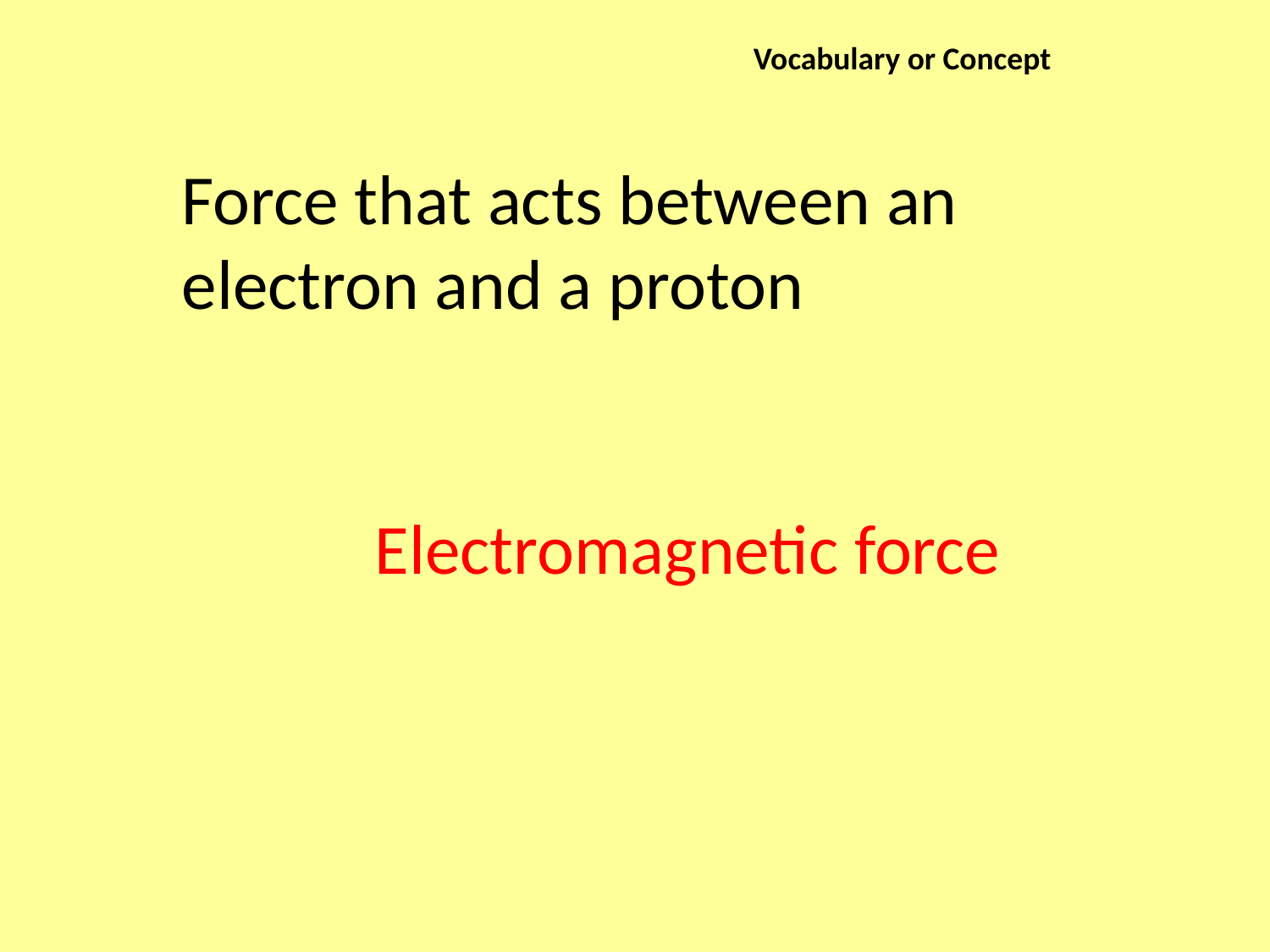

Vocabulary or Concept
Force that acts between an electron and a proton
Electromagnetic force